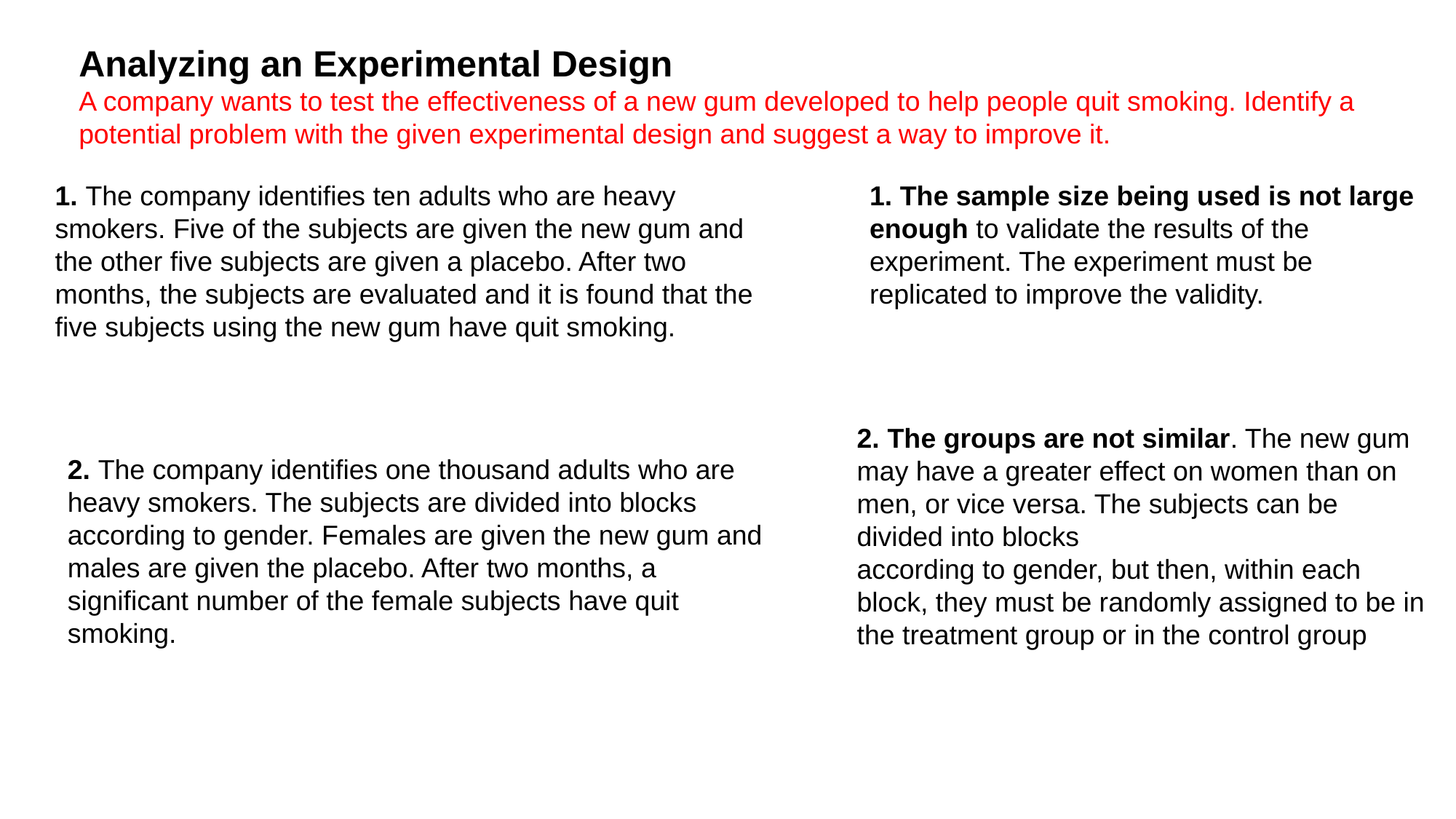

Analyzing an Experimental Design
A company wants to test the effectiveness of a new gum developed to help people quit smoking. Identify a potential problem with the given experimental design and suggest a way to improve it.
1. The company identifies ten adults who are heavy smokers. Five of the subjects are given the new gum and the other five subjects are given a placebo. After two months, the subjects are evaluated and it is found that the five subjects using the new gum have quit smoking.
1. The sample size being used is not large enough to validate the results of the
experiment. The experiment must be replicated to improve the validity.
2. The groups are not similar. The new gum may have a greater effect on women than on men, or vice versa. The subjects can be divided into blocks
according to gender, but then, within each block, they must be randomly assigned to be in the treatment group or in the control group
2. The company identifies one thousand adults who are heavy smokers. The subjects are divided into blocks according to gender. Females are given the new gum and males are given the placebo. After two months, a significant number of the female subjects have quit smoking.